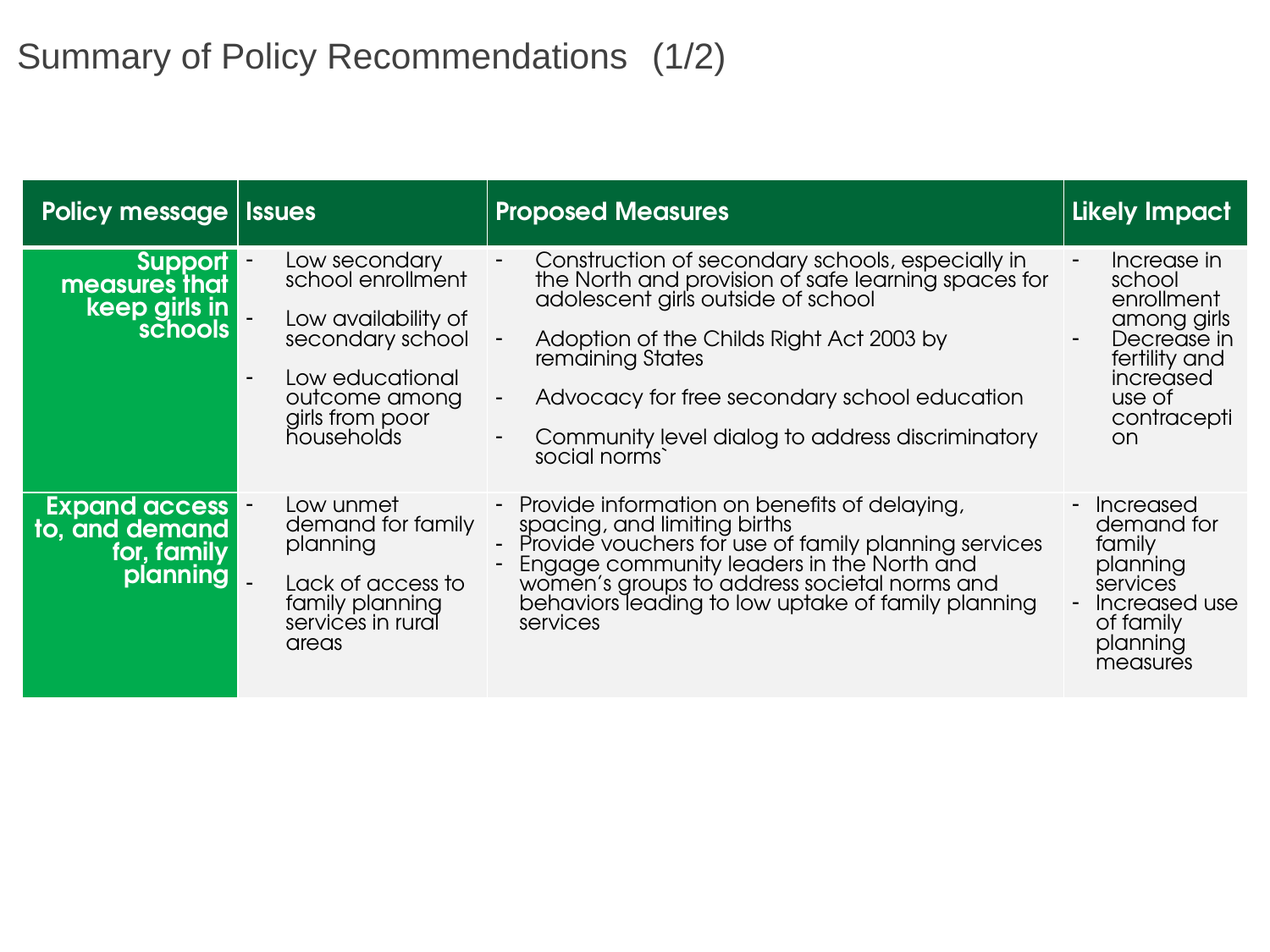

# Summary of Policy Recommendations	(1/2)
| Policy message | Issues | Proposed Measures | Likely Impact |
| --- | --- | --- | --- |
| Support measures that keep girls in schools | Low secondary school enrollment Low availability of secondary school Low educational outcome among girls from poor households | Construction of secondary schools, especially in the North and provision of safe learning spaces for adolescent girls outside of school Adoption of the Childs Right Act 2003 by remaining States Advocacy for free secondary school education Community level dialog to address discriminatory social norms` | Increase in school enrollment among girls Decrease in fertility and increased use of contraception |
| Expand access to, and demand for, family planning | Low unmet demand for family planning Lack of access to family planning services in rural areas | Provide information on benefits of delaying, spacing, and limiting births Provide vouchers for use of family planning services Engage community leaders in the North and women’s groups to address societal norms and behaviors leading to low uptake of family planning services | Increased demand for family planning services Increased use of family planning measures |